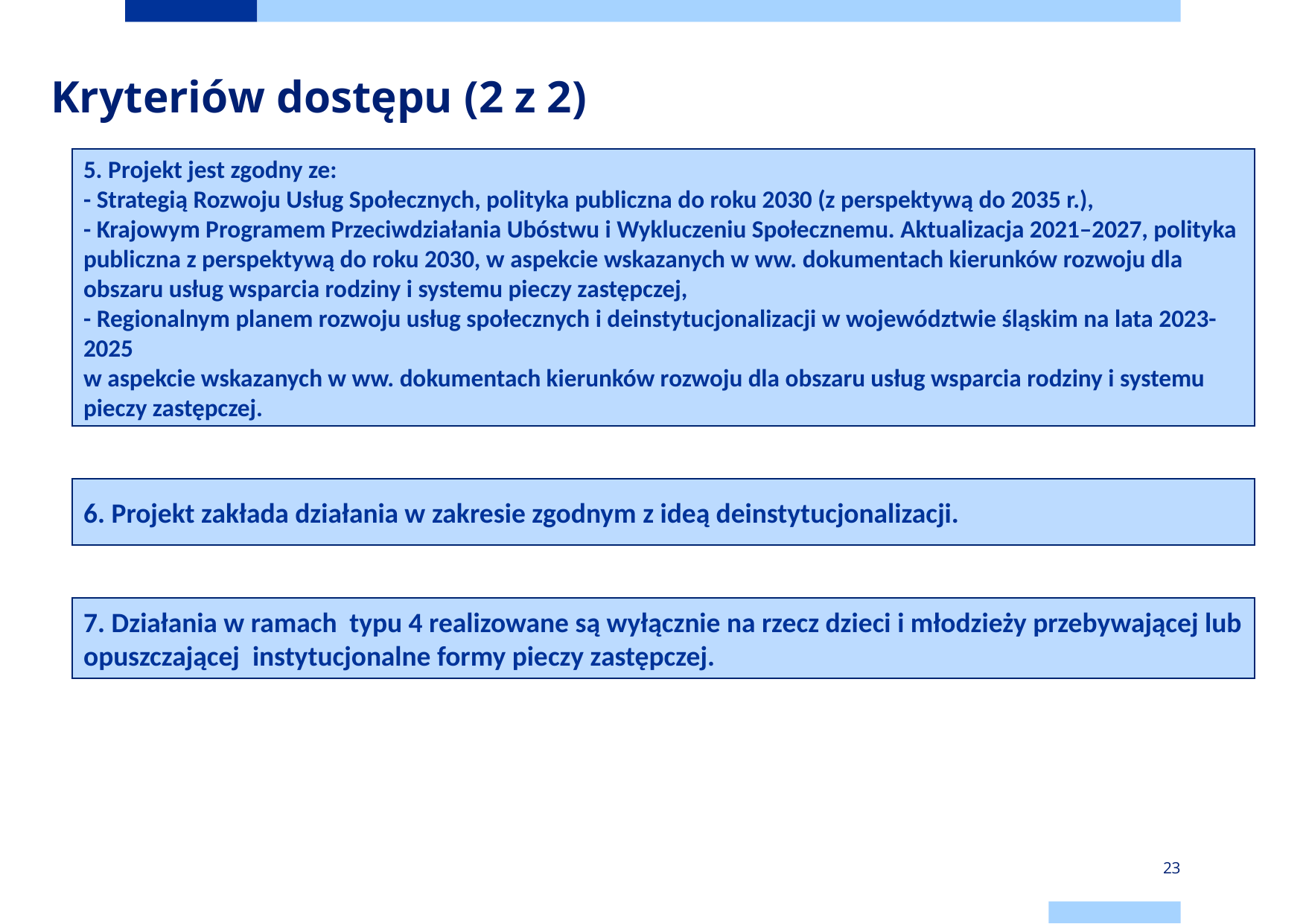

# Kryteriów dostępu (2 z 2)
5. Projekt jest zgodny ze:
- Strategią Rozwoju Usług Społecznych, polityka publiczna do roku 2030 (z perspektywą do 2035 r.),
- Krajowym Programem Przeciwdziałania Ubóstwu i Wykluczeniu Społecznemu. Aktualizacja 2021–2027, polityka publiczna z perspektywą do roku 2030, w aspekcie wskazanych w ww. dokumentach kierunków rozwoju dla obszaru usług wsparcia rodziny i systemu pieczy zastępczej,
- Regionalnym planem rozwoju usług społecznych i deinstytucjonalizacji w województwie śląskim na lata 2023-2025
w aspekcie wskazanych w ww. dokumentach kierunków rozwoju dla obszaru usług wsparcia rodziny i systemu pieczy zastępczej.
6. Projekt zakłada działania w zakresie zgodnym z ideą deinstytucjonalizacji.
7. Działania w ramach  typu 4 realizowane są wyłącznie na rzecz dzieci i młodzieży przebywającej lub opuszczającej  instytucjonalne formy pieczy zastępczej.
23